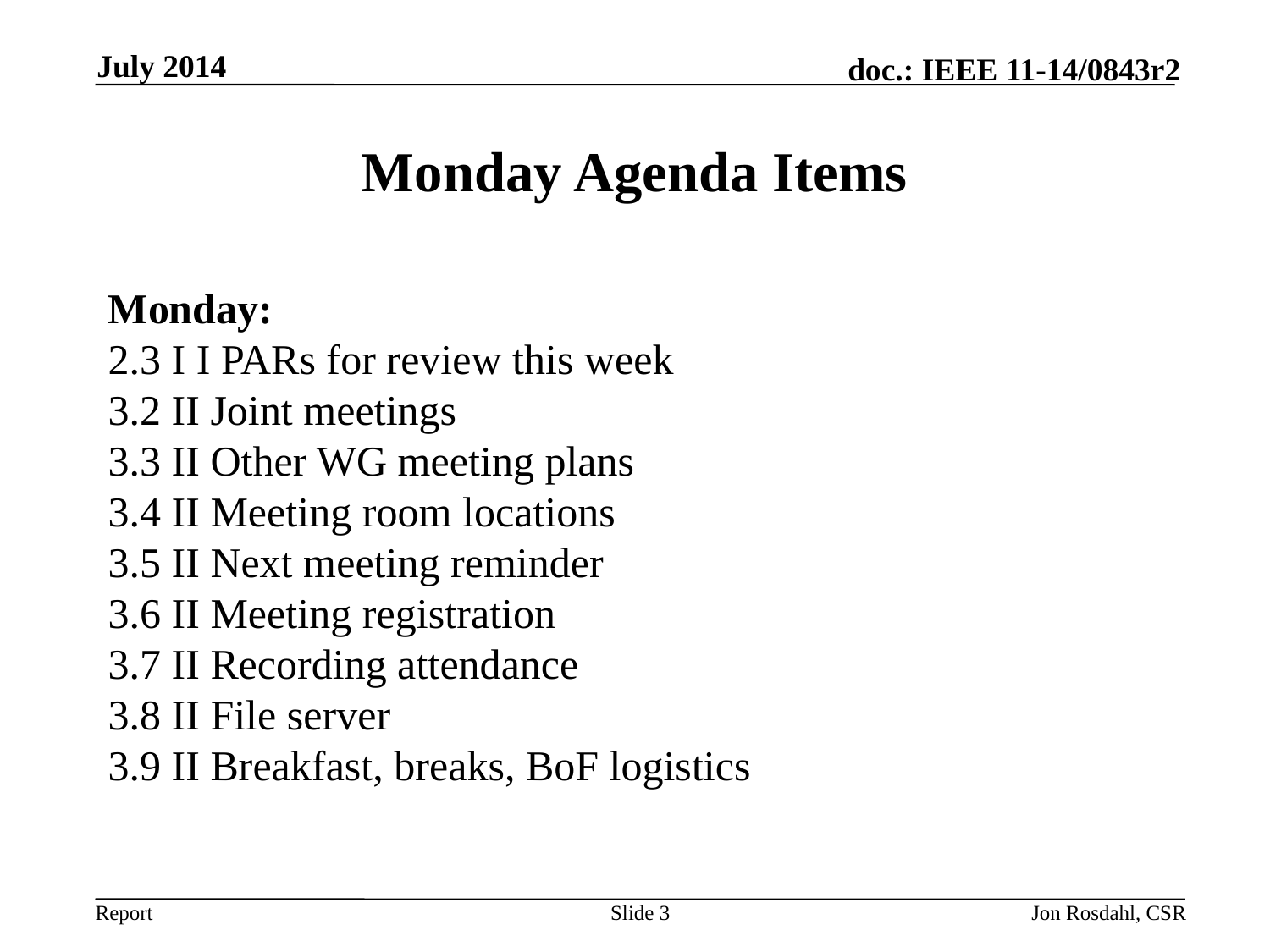

July 2014
# Monday Agenda Items
Monday:
2.3 I I PARs for review this week
3.2 II Joint meetings
3.3 II Other WG meeting plans
3.4 II Meeting room locations
3.5 II Next meeting reminder
3.6 II Meeting registration
3.7 II Recording attendance
3.8 II File server
3.9 II Breakfast, breaks, BoF logistics
Slide 3
Jon Rosdahl, CSR